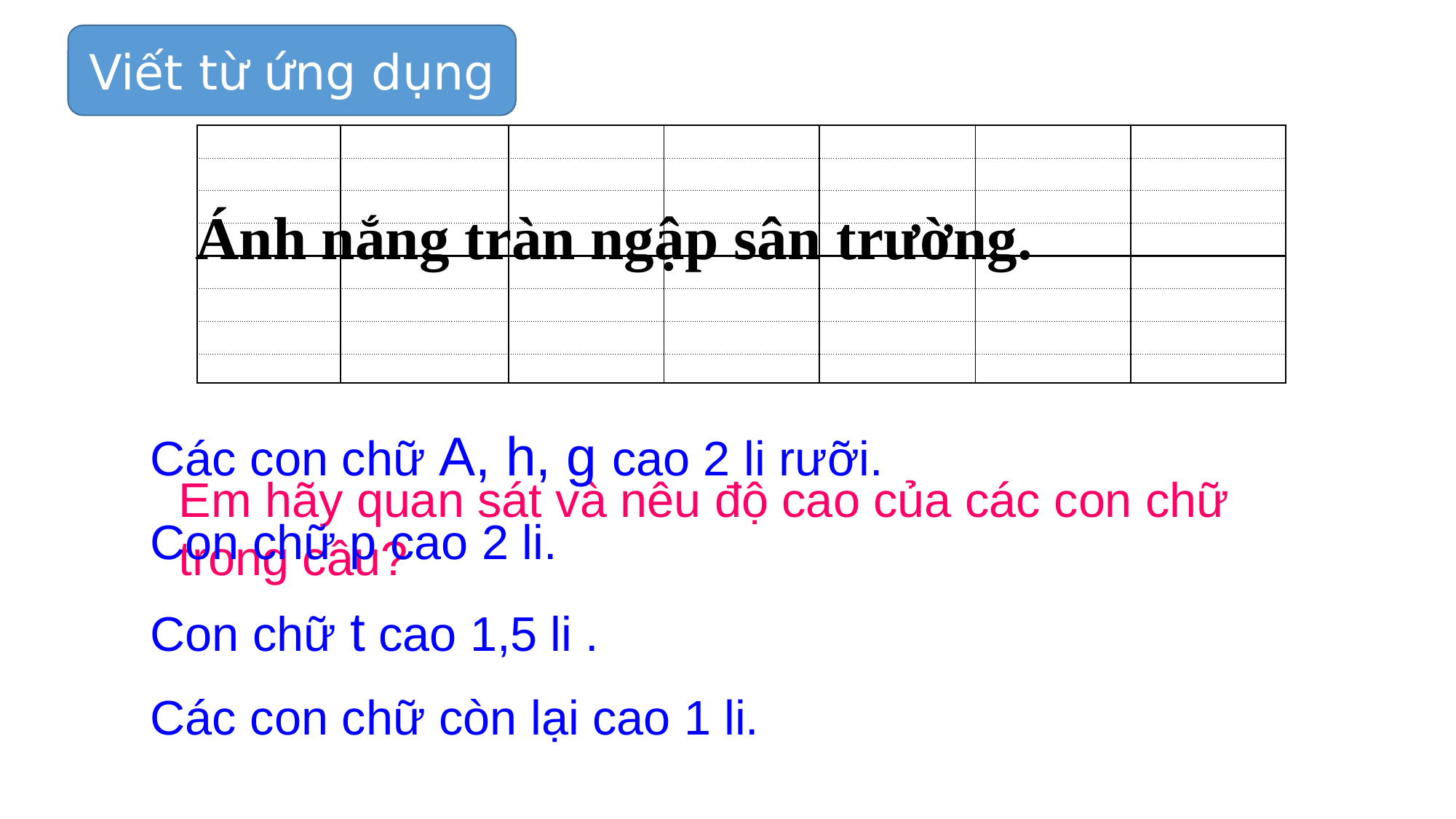

Viết từ ứng dụng
|  |  |  |  |  |  |  |
| --- | --- | --- | --- | --- | --- | --- |
|  |  |  |  |  |  |  |
|  |  |  |  |  |  |  |
|  |  |  |  |  |  |  |
|  |  |  |  |  |  |  |
|  |  |  |  |  |  |  |
|  |  |  |  |  |  |  |
|  |  |  |  |  |  |  |
Ánh nắng tràn ngập sân trường.
Các con chữ A, h, g cao 2 li rưỡi.
Con chữ p cao 2 li.
Con chữ t cao 1,5 li .
Các con chữ còn lại cao 1 li.
Em hãy quan sát và nêu độ cao của các con chữ trong câu?